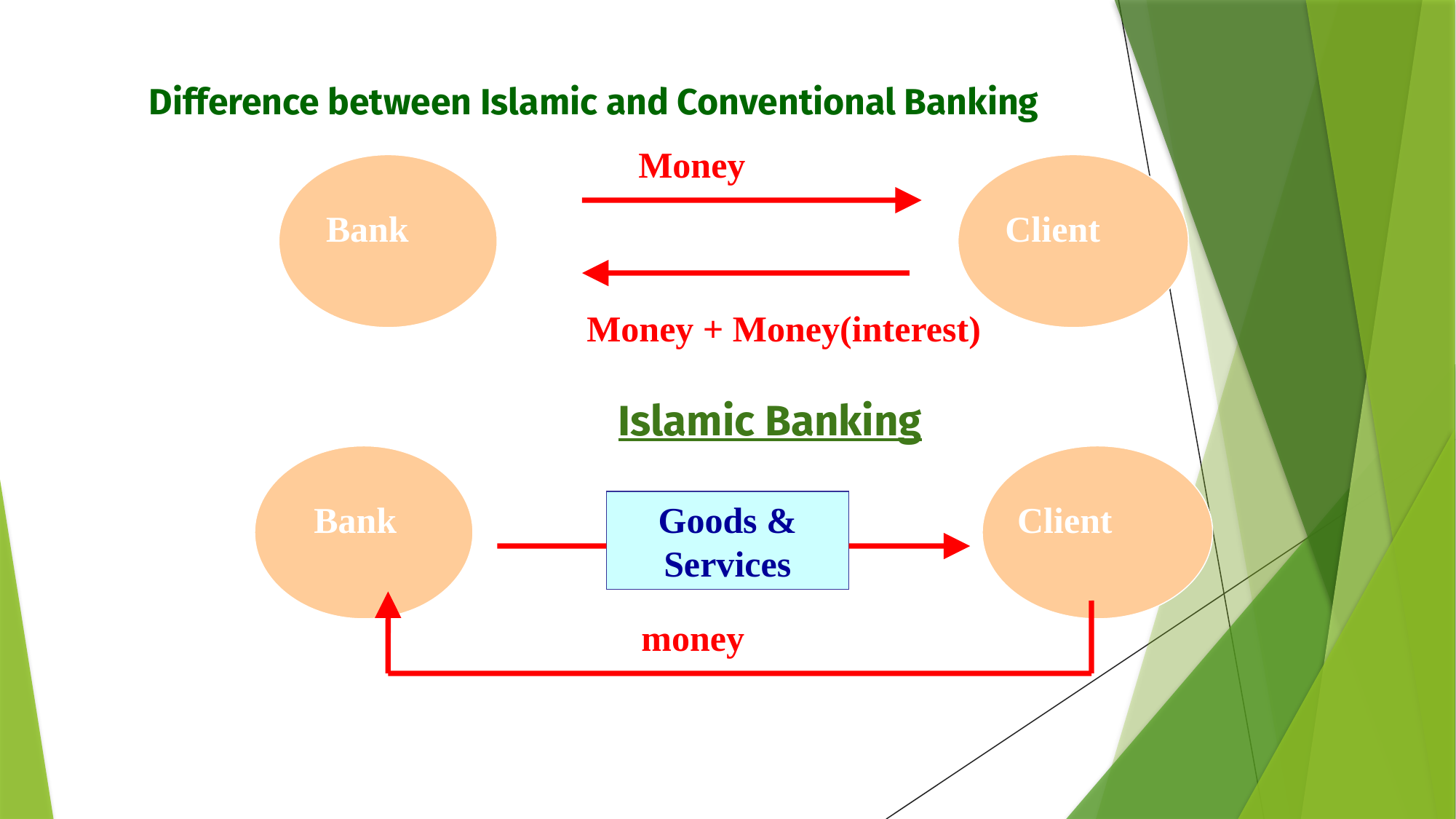

# Difference between Islamic and Conventional Banking
     Money

Bank

Client
Conventional

              Money + Money(interest)
Islamic Banking

Bank
Goods & Services

Client

money